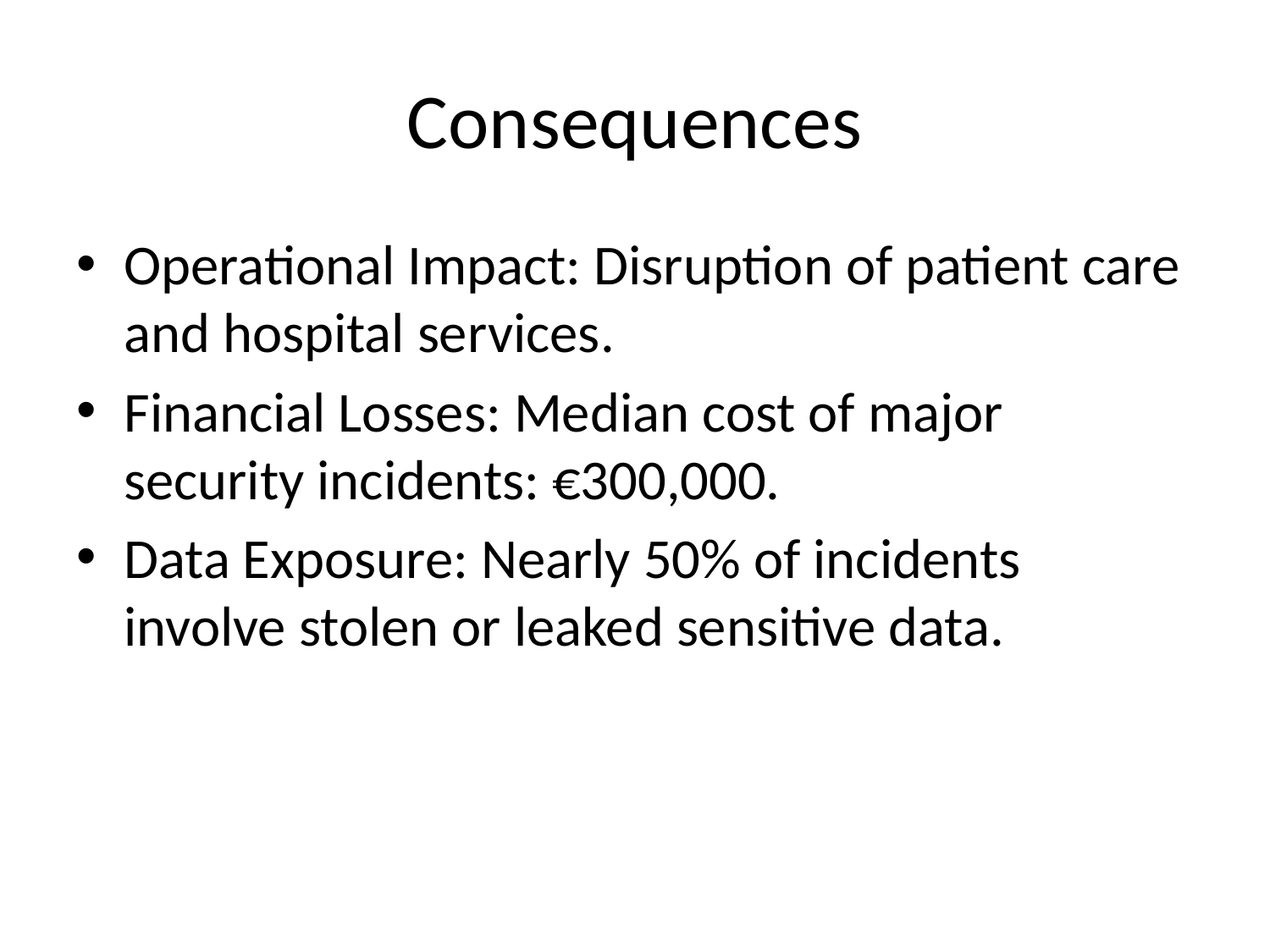

# Consequences
Operational Impact: Disruption of patient care and hospital services.
Financial Losses: Median cost of major security incidents: €300,000.
Data Exposure: Nearly 50% of incidents involve stolen or leaked sensitive data.